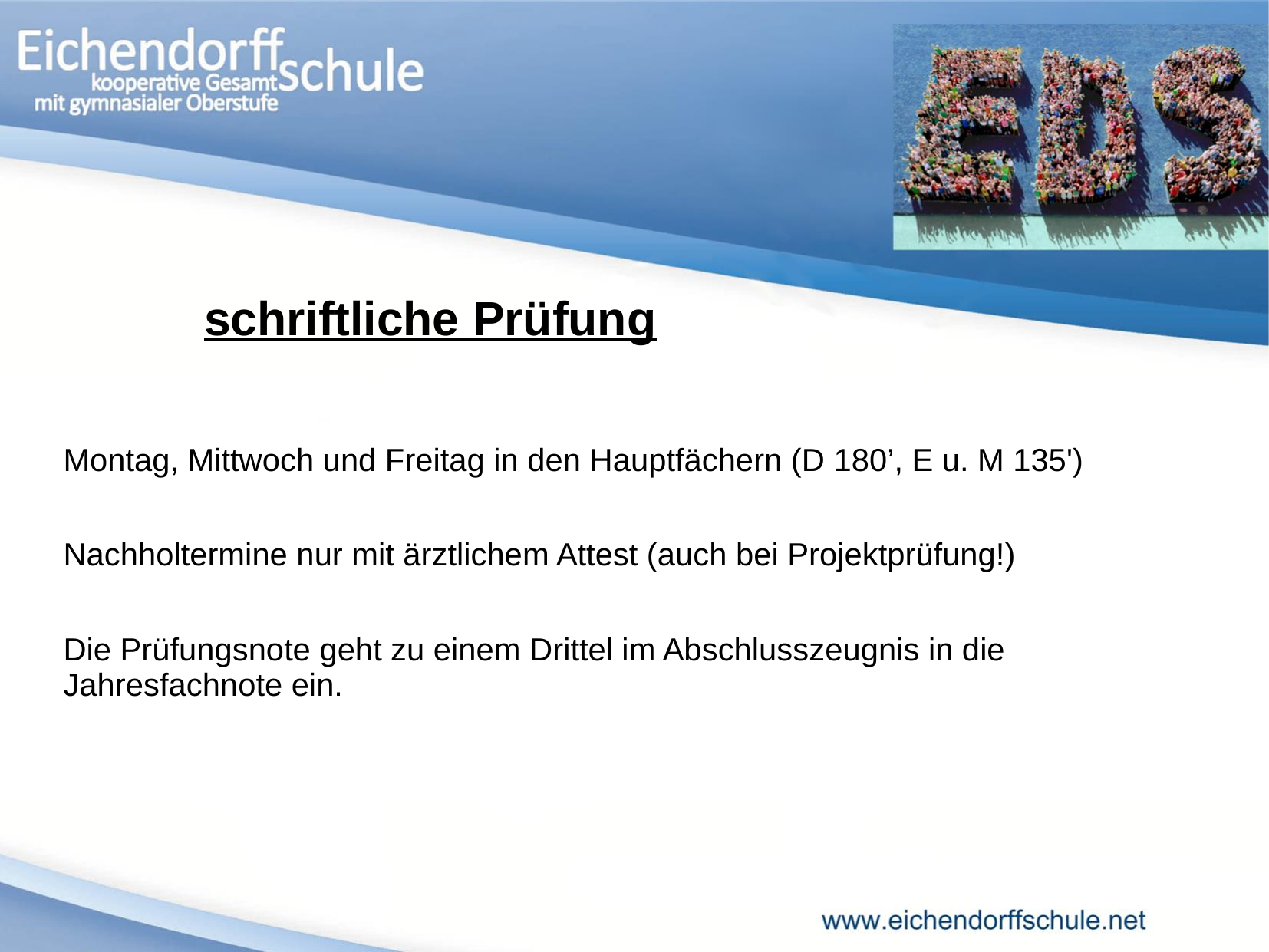

schriftliche Prüfung
Montag, Mittwoch und Freitag in den Hauptfächern (D 180’, E u. M 135')‏
Nachholtermine nur mit ärztlichem Attest (auch bei Projektprüfung!)
Die Prüfungsnote geht zu einem Drittel im Abschlusszeugnis in die Jahresfachnote ein.